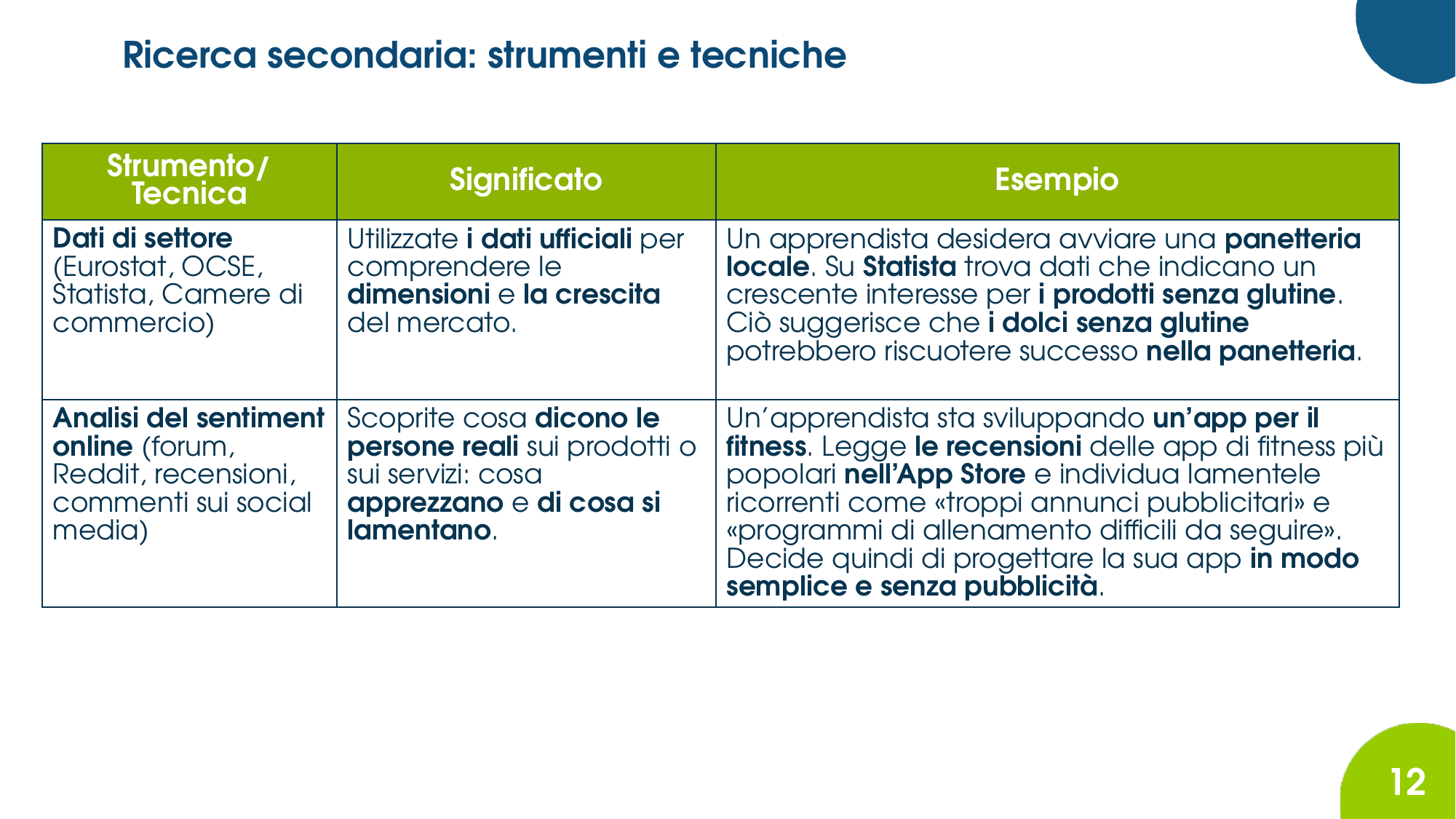

Ricerca secondaria: strumenti e tecniche
| Strumento/ Tecnica | Significato | Esempio |
| --- | --- | --- |
| Dati di settore (Eurostat, OCSE, Statista, Camere di commercio) | Utilizzate i dati ufficiali per comprendere le dimensioni e la crescita del mercato. | Un apprendista desidera avviare una panetteria locale. Su Statista trova dati che indicano un crescente interesse per i prodotti senza glutine. Ciò suggerisce che i dolci senza glutine potrebbero riscuotere successo nella panetteria. |
| Analisi del sentiment online (forum, Reddit, recensioni, commenti sui social media) | Scoprite cosa dicono le persone reali sui prodotti o sui servizi: cosa apprezzano e di cosa si lamentano. | Un’apprendista sta sviluppando un’app per il fitness. Legge le recensioni delle app di fitness più popolari nell’App Store e individua lamentele ricorrenti come «troppi annunci pubblicitari» e «programmi di allenamento difficili da seguire». Decide quindi di progettare la sua app in modo semplice e senza pubblicità. |
12